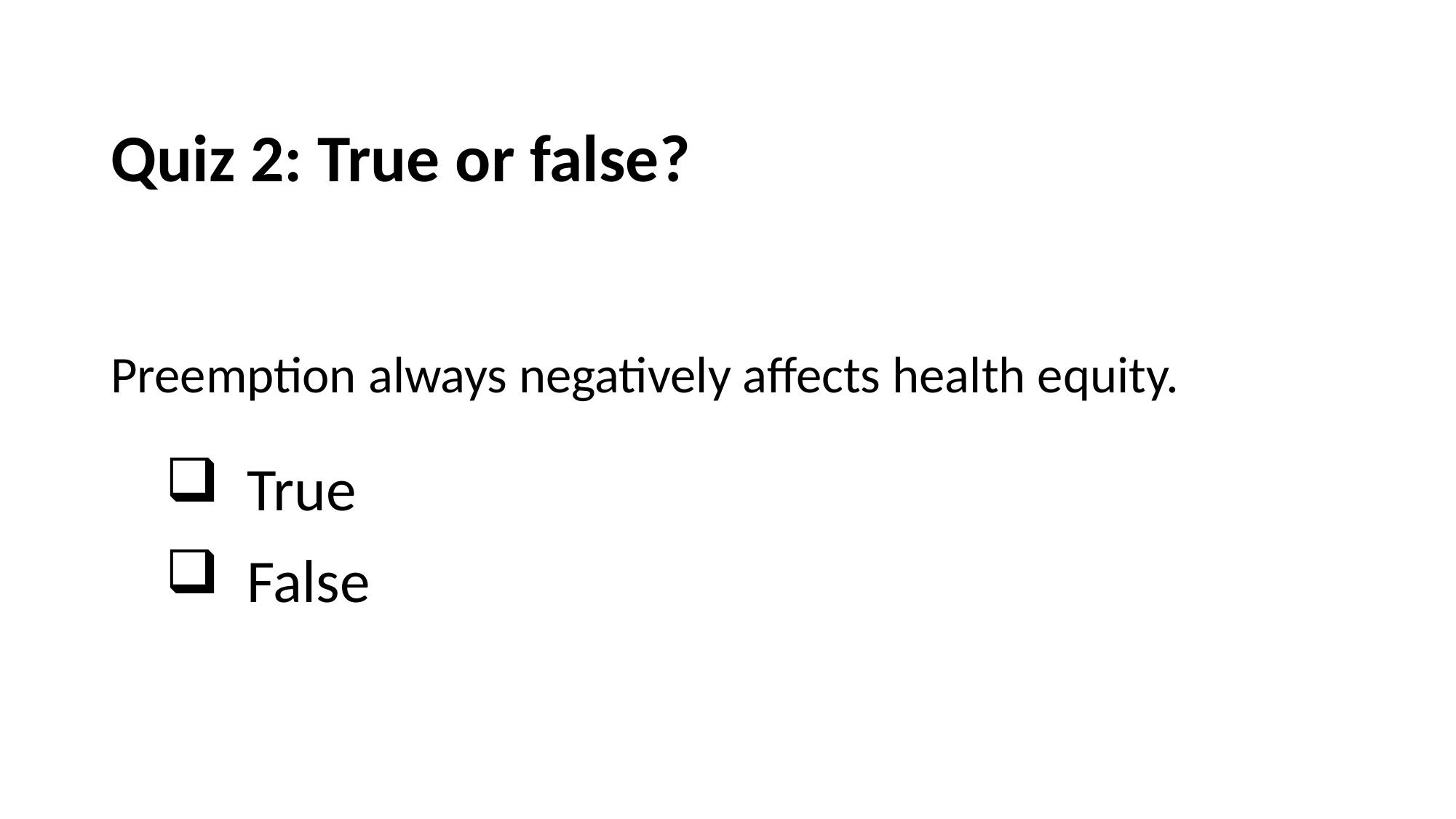

# Quiz 2: True or false?
Preemption always negatively affects health equity.
True
False